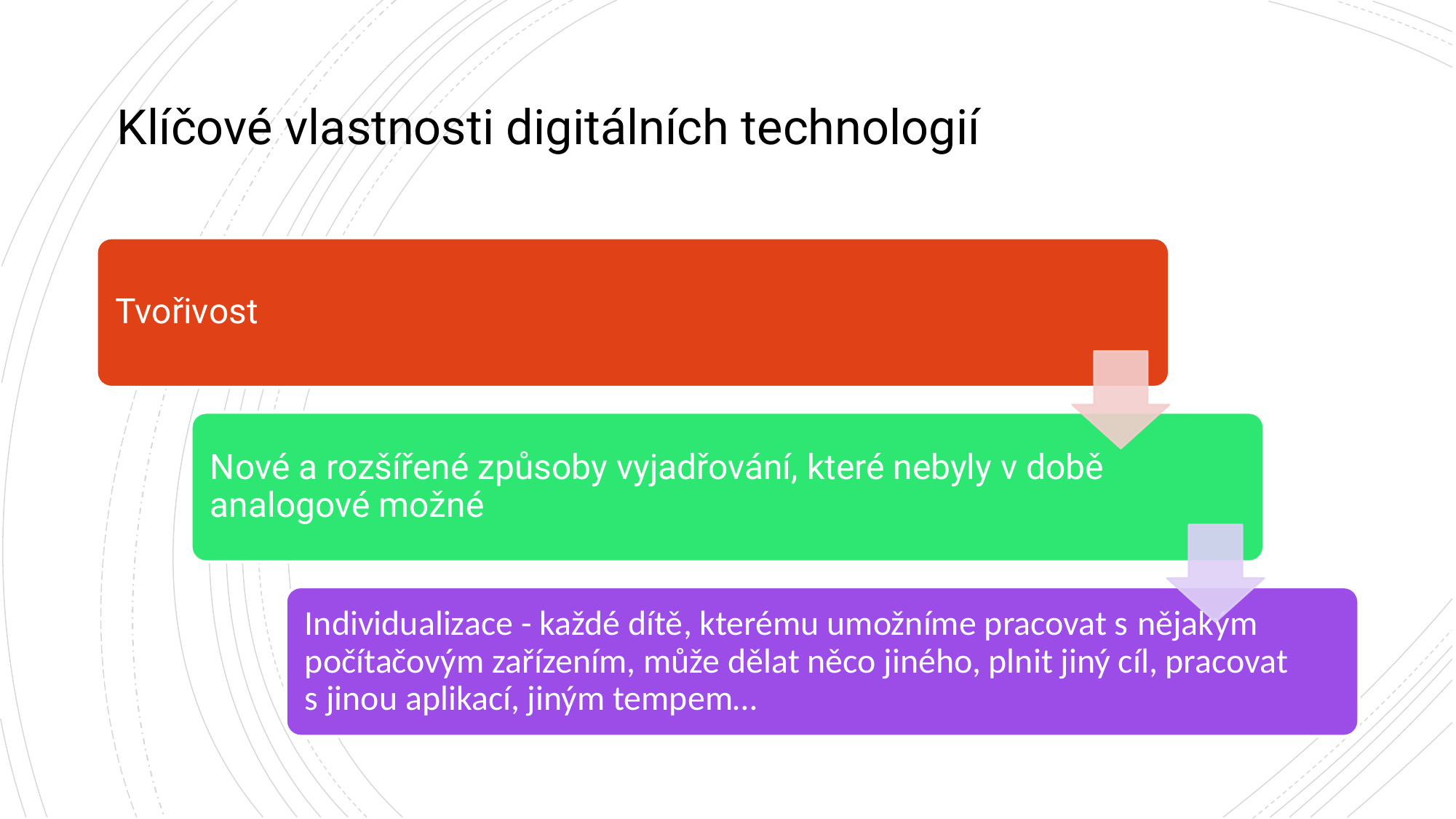

Klíčové vlastnosti digitálních technologií

Tvořivost
Nové a rozšířené způsoby vyjadřování, které nebyly v době analogové možné
Individualizace - každé dítě, kterému umožníme pracovat s nějakým počítačovým zařízením, může dělat něco jiného, plnit jiný cíl, pracovat s jinou aplikací, jiným tempem…